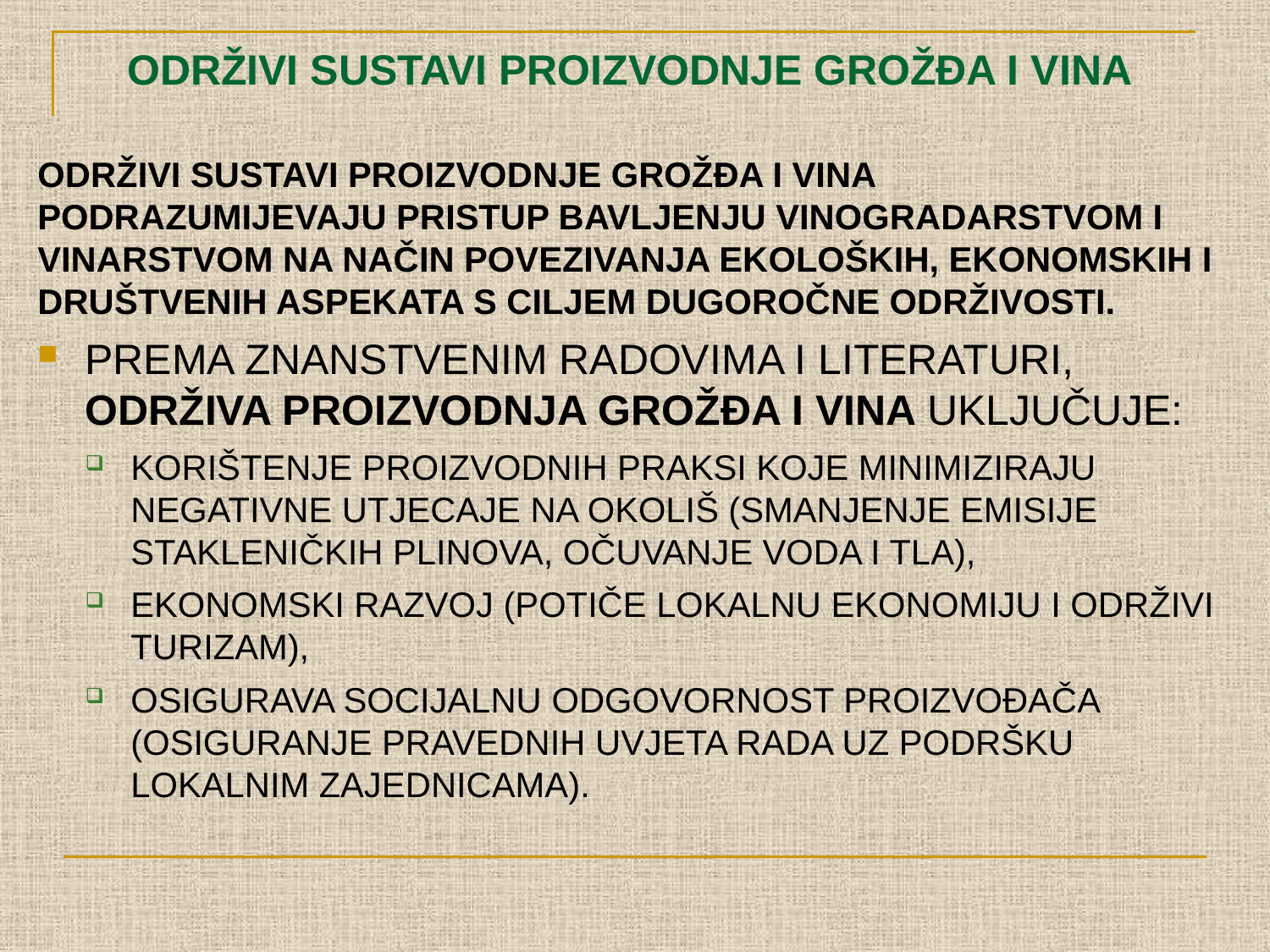

# ODRŽIVI SUSTAVI PROIZVODNJE GROŽĐA I VINA
ODRŽIVI SUSTAVI PROIZVODNJE GROŽĐA I VINA PODRAZUMIJEVAJU PRISTUP BAVLJENJU VINOGRADARSTVOM I VINARSTVOM NA NAČIN POVEZIVANJA EKOLOŠKIH, EKONOMSKIH I DRUŠTVENIH ASPEKATA S CILJEM DUGOROČNE ODRŽIVOSTI.
PREMA ZNANSTVENIM RADOVIMA I LITERATURI, ODRŽIVA PROIZVODNJA GROŽĐA I VINA UKLJUČUJE:
KORIŠTENJE PROIZVODNIH PRAKSI KOJE MINIMIZIRAJU NEGATIVNE UTJECAJE NA OKOLIŠ (SMANJENJE EMISIJE STAKLENIČKIH PLINOVA, OČUVANJE VODA I TLA),
EKONOMSKI RAZVOJ (POTIČE LOKALNU EKONOMIJU I ODRŽIVI TURIZAM),
OSIGURAVA SOCIJALNU ODGOVORNOST PROIZVOĐAČA (OSIGURANJE PRAVEDNIH UVJETA RADA UZ PODRŠKU LOKALNIM ZAJEDNICAMA).